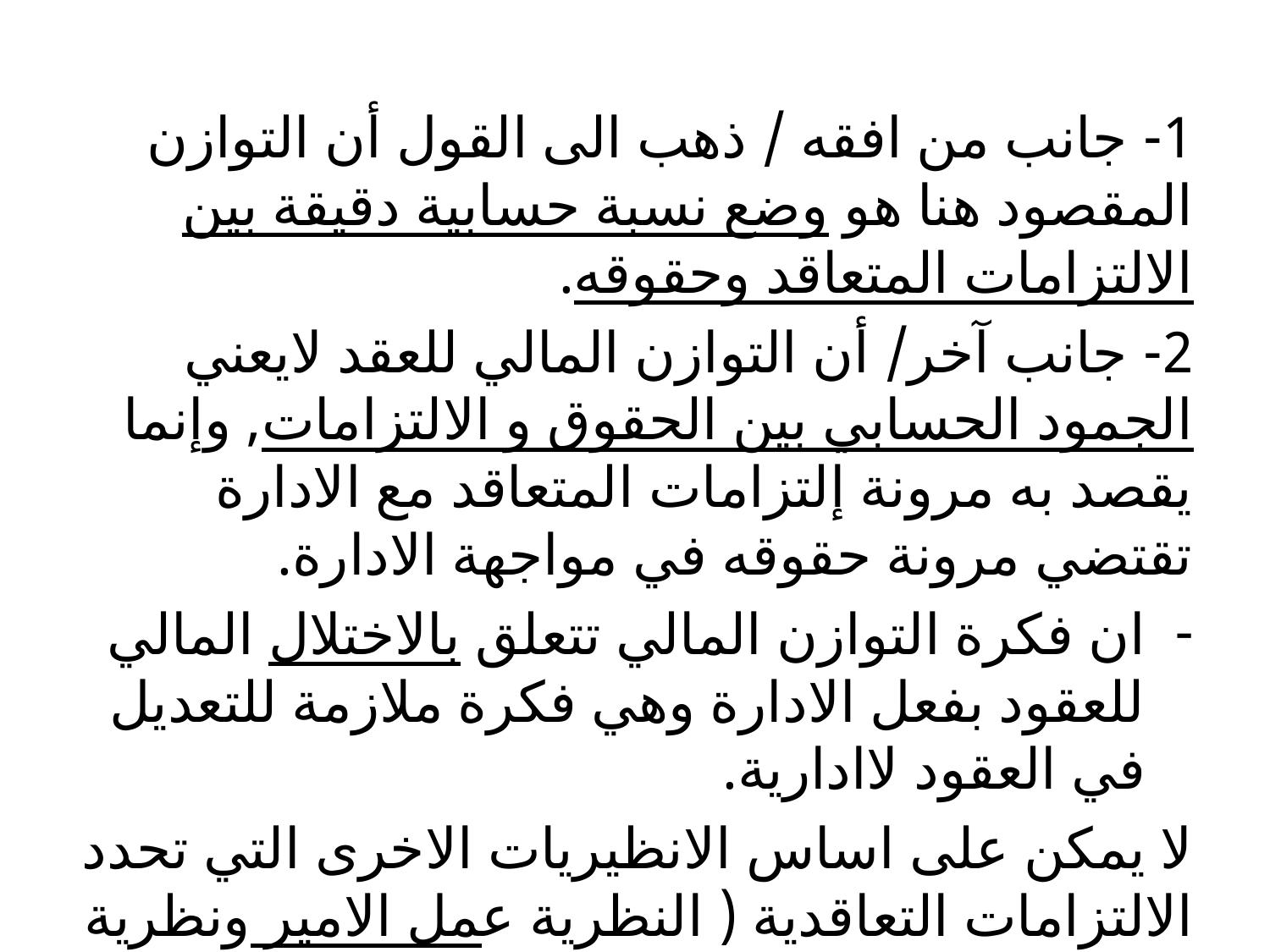

1- جانب من افقه / ذهب الى القول أن التوازن المقصود هنا هو وضع نسبة حسابية دقيقة بين الالتزامات المتعاقد وحقوقه.
2- جانب آخر/ أن التوازن المالي للعقد لايعني الجمود الحسابي بين الحقوق و الالتزامات, وإنما يقصد به مرونة إلتزامات المتعاقد مع الادارة تقتضي مرونة حقوقه في مواجهة الادارة.
ان فكرة التوازن المالي تتعلق بالاختلال المالي للعقود بفعل الادارة وهي فكرة ملازمة للتعديل في العقود لاادارية.
لا يمكن على اساس الانظيريات الاخرى التي تحدد الالتزامات التعاقدية ( النظرية عمل الامير ونظرية الظروف الطارئ ونظرية الصعوبات المادية غير المتوقعة)